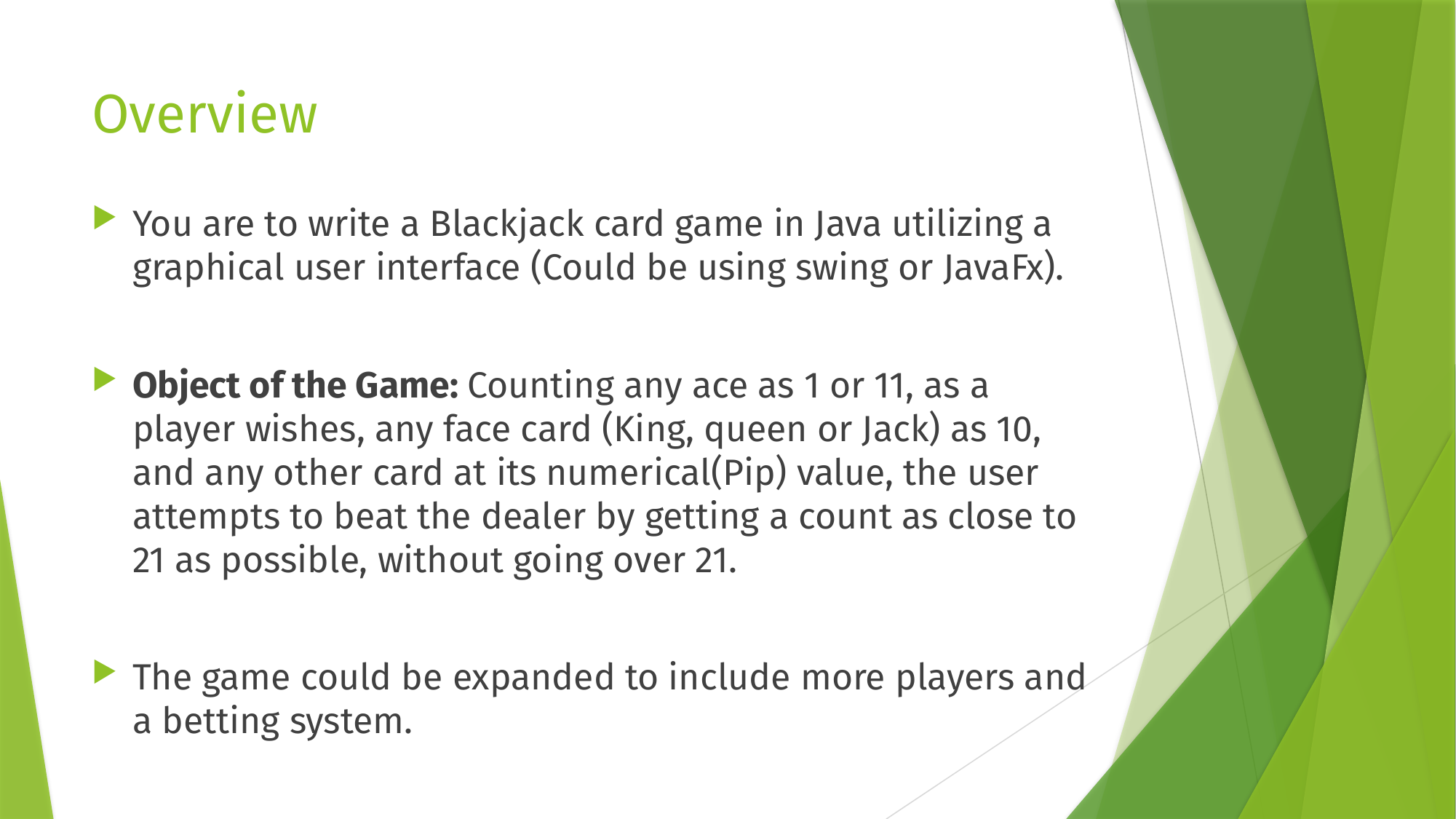

# Overview
You are to write a Blackjack card game in Java utilizing a graphical user interface (Could be using swing or JavaFx).

Object of the Game: Counting any ace as 1 or 11, as a player wishes, any face card (King, queen or Jack) as 10, and any other card at its numerical(Pip) value, the user attempts to beat the dealer by getting a count as close to 21 as possible, without going over 21.

The game could be expanded to include more players and a betting system.